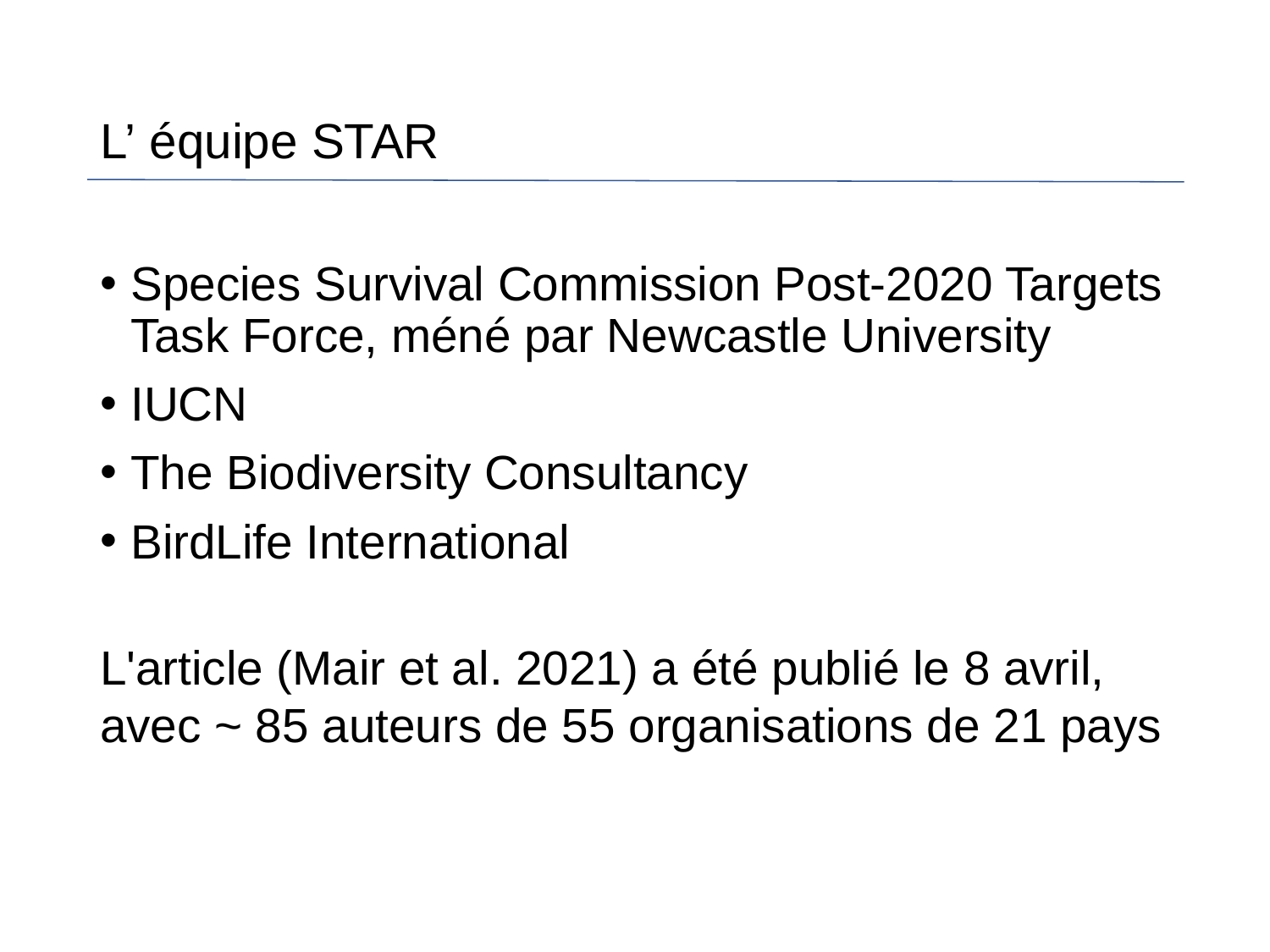

# L’ équipe STAR
Species Survival Commission Post-2020 Targets Task Force, méné par Newcastle University
IUCN
The Biodiversity Consultancy
BirdLife International

L'article (Mair et al. 2021) a été publié le 8 avril, avec ~ 85 auteurs de 55 organisations de 21 pays